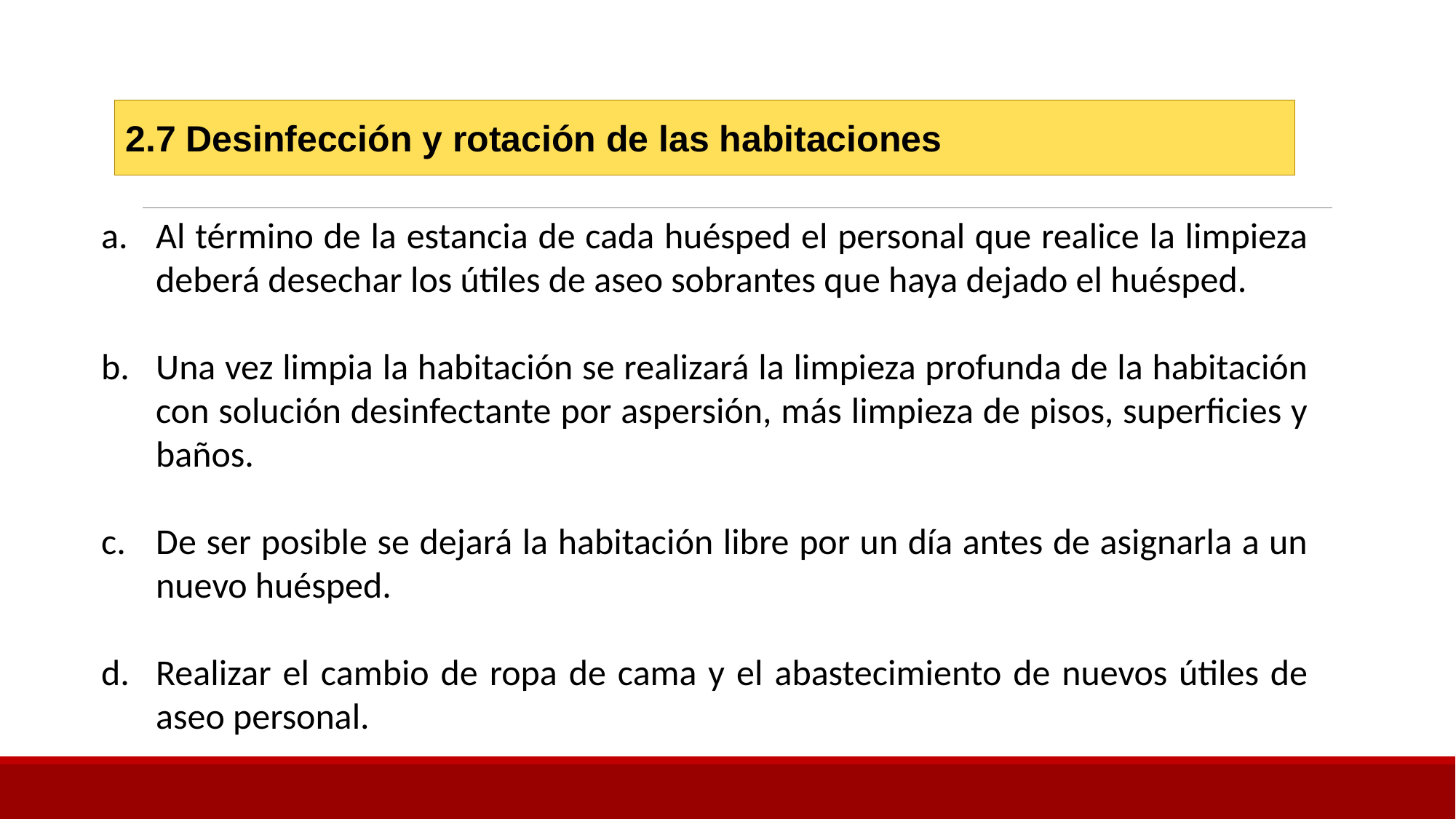

2.7 Desinfección y rotación de las habitaciones
Al término de la estancia de cada huésped el personal que realice la limpieza deberá desechar los útiles de aseo sobrantes que haya dejado el huésped.

Una vez limpia la habitación se realizará la limpieza profunda de la habitación con solución desinfectante por aspersión, más limpieza de pisos, superficies y baños.

De ser posible se dejará la habitación libre por un día antes de asignarla a un nuevo huésped.

Realizar el cambio de ropa de cama y el abastecimiento de nuevos útiles de aseo personal.